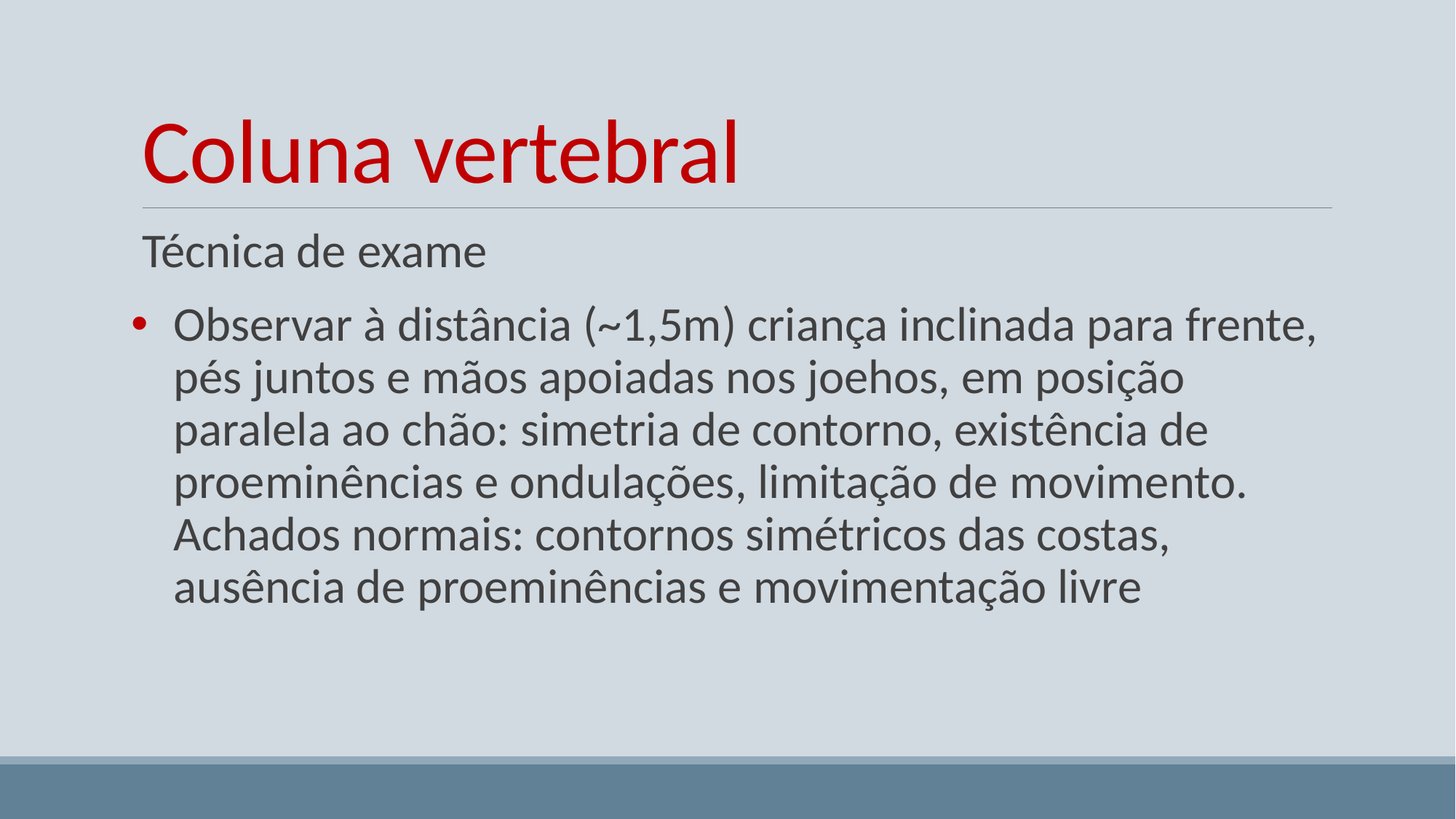

# Coluna vertebral
Técnica de exame
Observar à distância (~1,5m) criança inclinada para frente, pés juntos e mãos apoiadas nos joehos, em posição paralela ao chão: simetria de contorno, existência de proeminências e ondulações, limitação de movimento. Achados normais: contornos simétricos das costas, ausência de proeminências e movimentação livre